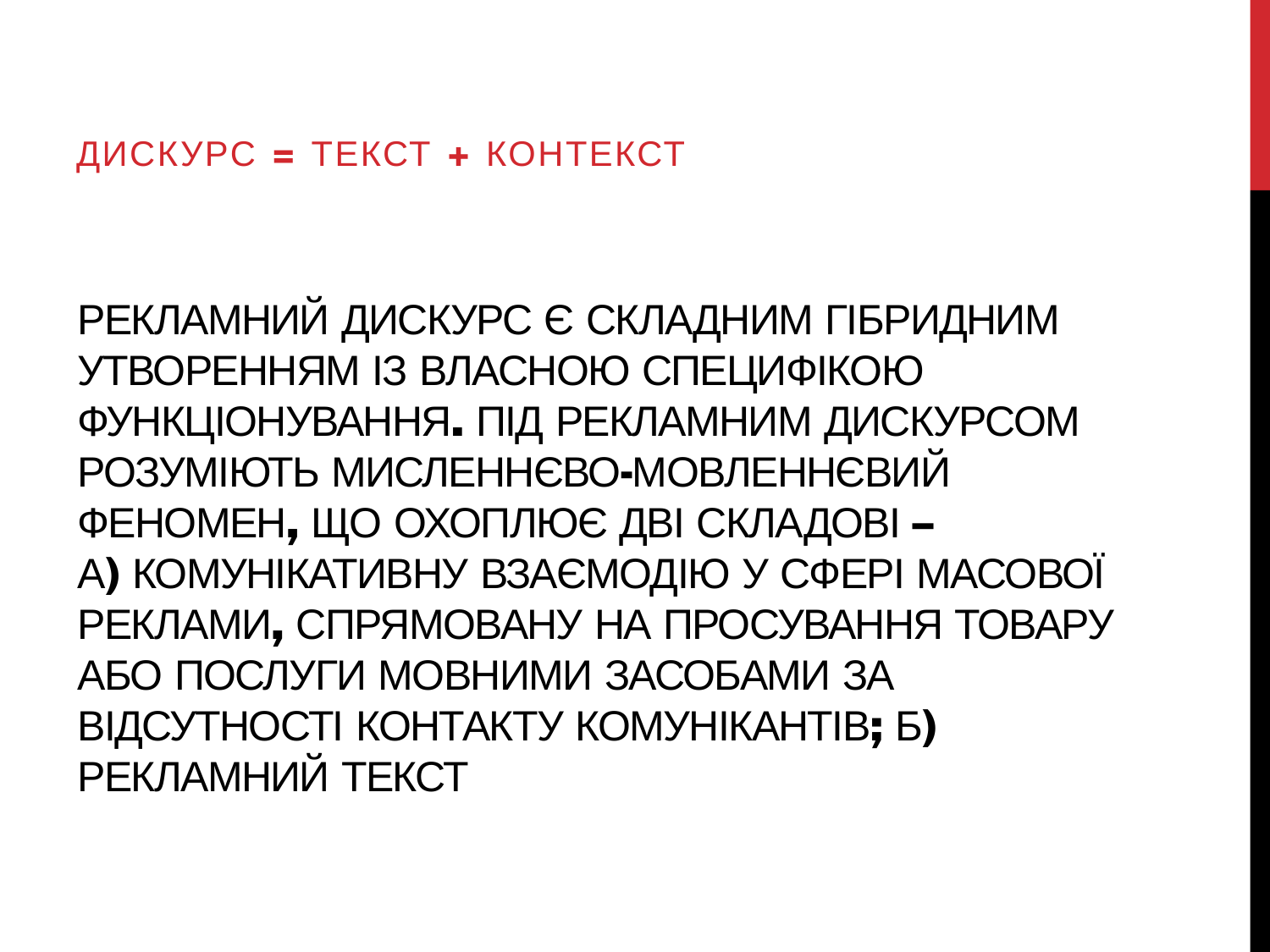

дискурс = текст + контекст
# Рекламний дискурс є складним гібридним утворенням із власною специфікою функціонування. Під рекламним дискурсом розуміють мисленнєво-мовленнєвий феномен, що охоплює дві складові – а) комунікативну взаємодію у сфері масової реклами, спрямовану на просування товару або послуги мовними засобами за відсутності контакту комунікантів; б) рекламний текст